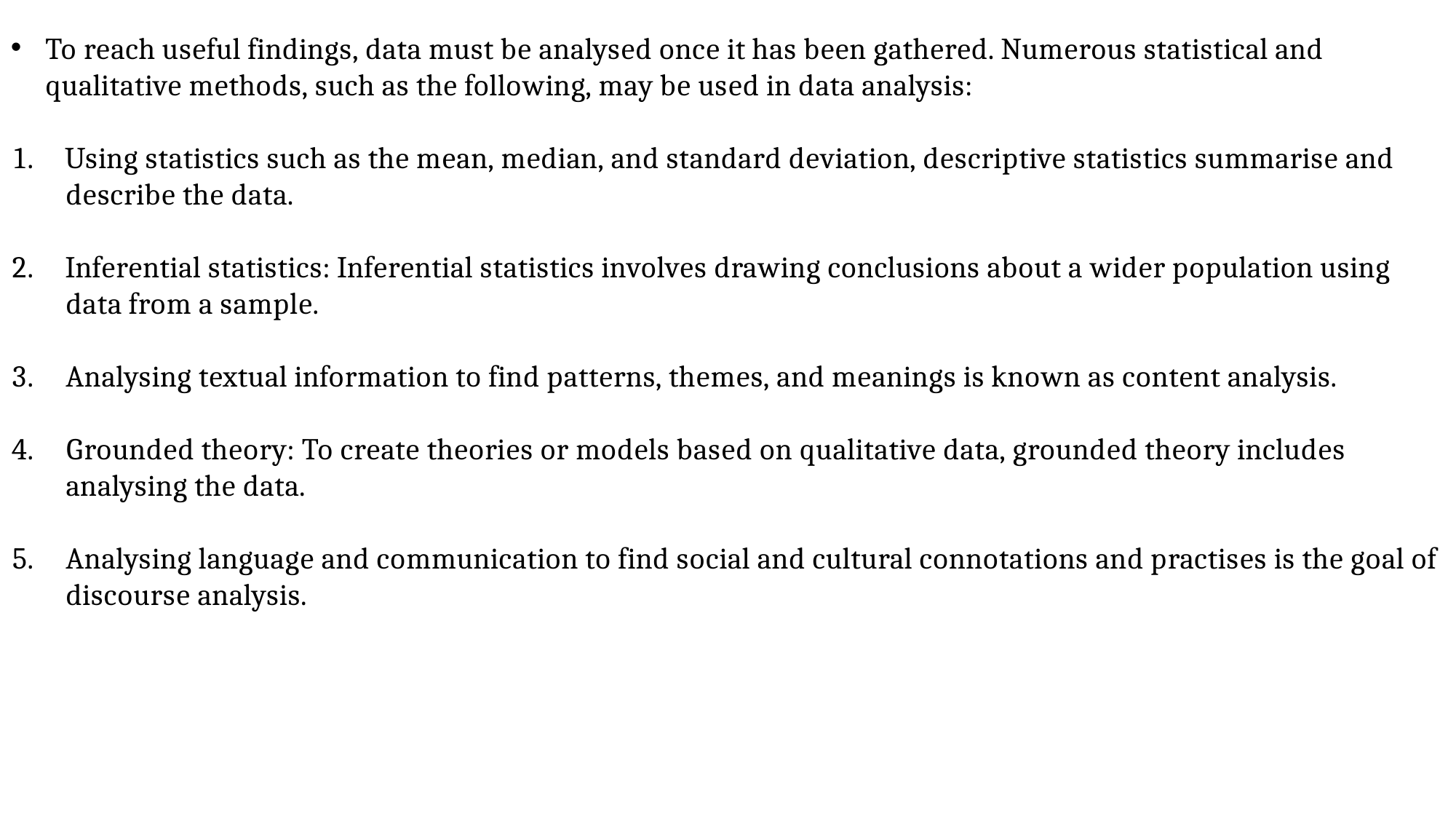

To reach useful findings, data must be analysed once it has been gathered. Numerous statistical and qualitative methods, such as the following, may be used in data analysis:

Using statistics such as the mean, median, and standard deviation, descriptive statistics summarise and describe the data.

Inferential statistics: Inferential statistics involves drawing conclusions about a wider population using data from a sample.

Analysing textual information to find patterns, themes, and meanings is known as content analysis.

Grounded theory: To create theories or models based on qualitative data, grounded theory includes analysing the data.

Analysing language and communication to find social and cultural connotations and practises is the goal of discourse analysis.